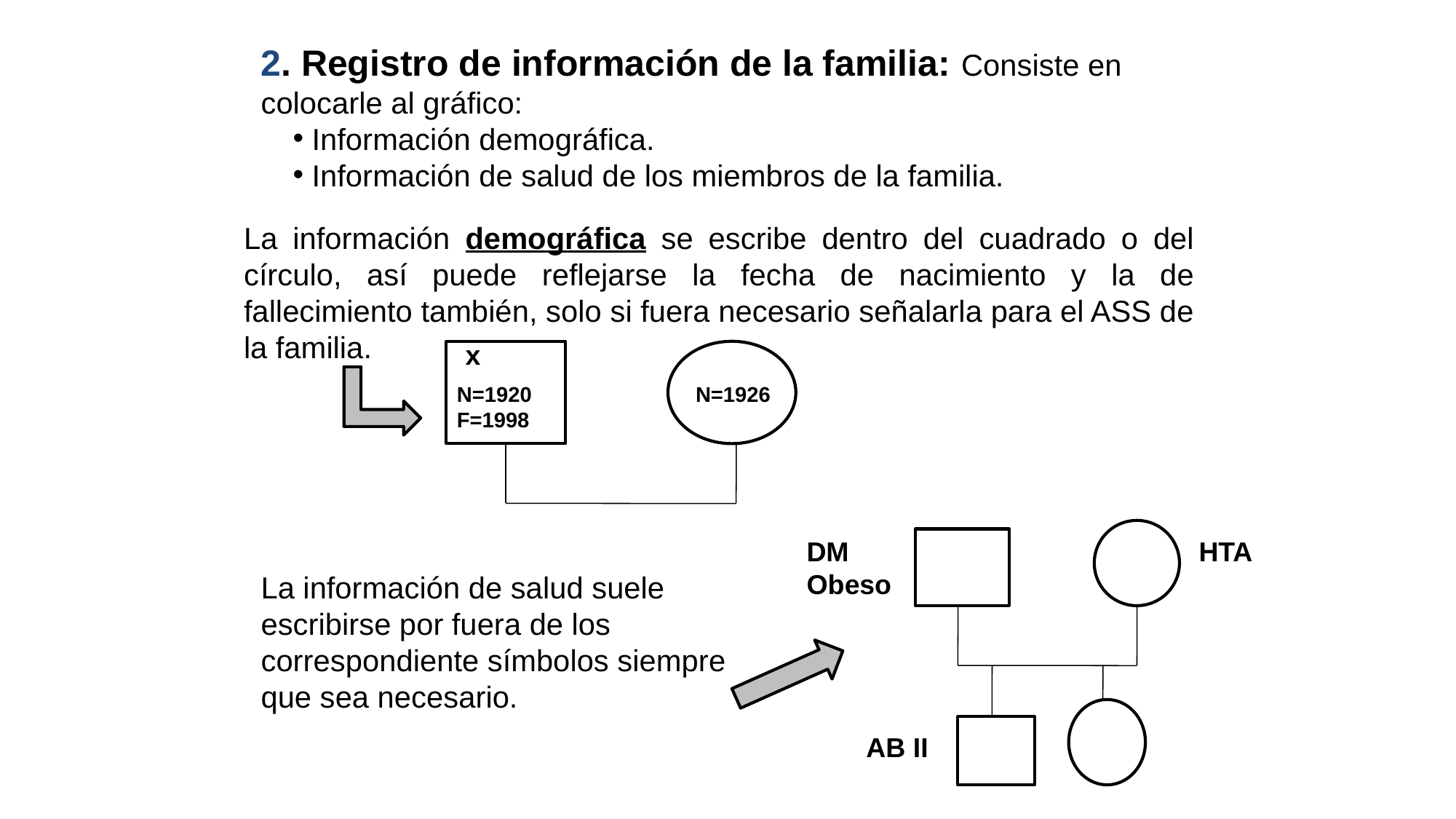

2. Registro de información de la familia: Consiste en colocarle al gráfico:
 Información demográfica.
 Información de salud de los miembros de la familia.
La información demográfica se escribe dentro del cuadrado o del círculo, así puede reflejarse la fecha de nacimiento y la de fallecimiento también, solo si fuera necesario señalarla para el ASS de la familia.
x

N=1920
F=1998
N=1926

HTA
DM
Obeso
La información de salud suele escribirse por fuera de los correspondiente símbolos siempre que sea necesario.

AB II